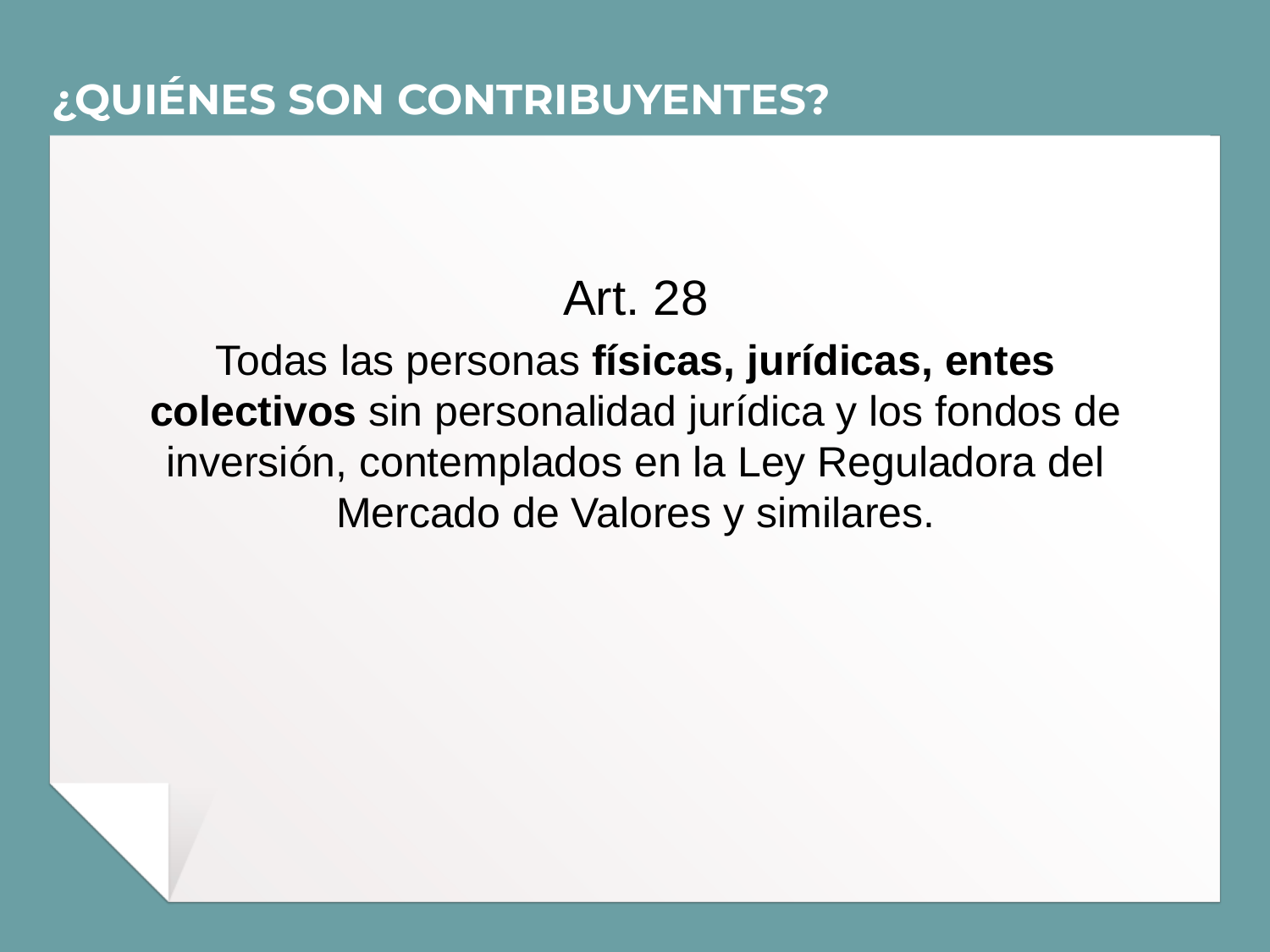

# ¿QUIÉNES SON CONTRIBUYENTES?

Art. 28
Todas las personas físicas, jurídicas, entes colectivos sin personalidad jurídica y los fondos de inversión, contemplados en la Ley Reguladora del Mercado de Valores y similares.